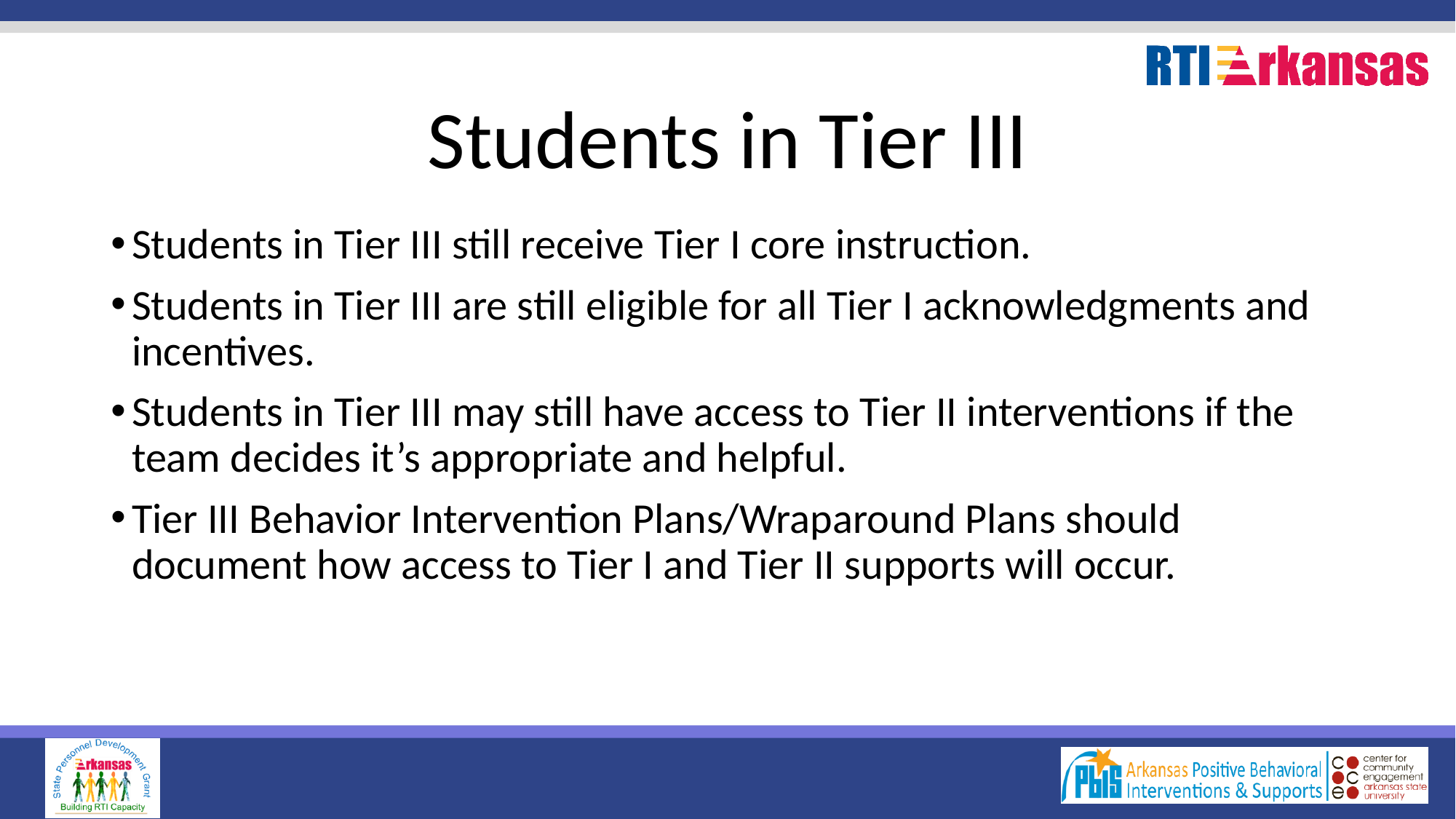

# Students in Tier III
Students in Tier III still receive Tier I core instruction.
Students in Tier III are still eligible for all Tier I acknowledgments and incentives.
Students in Tier III may still have access to Tier II interventions if the team decides it’s appropriate and helpful.
Tier III Behavior Intervention Plans/Wraparound Plans should document how access to Tier I and Tier II supports will occur.